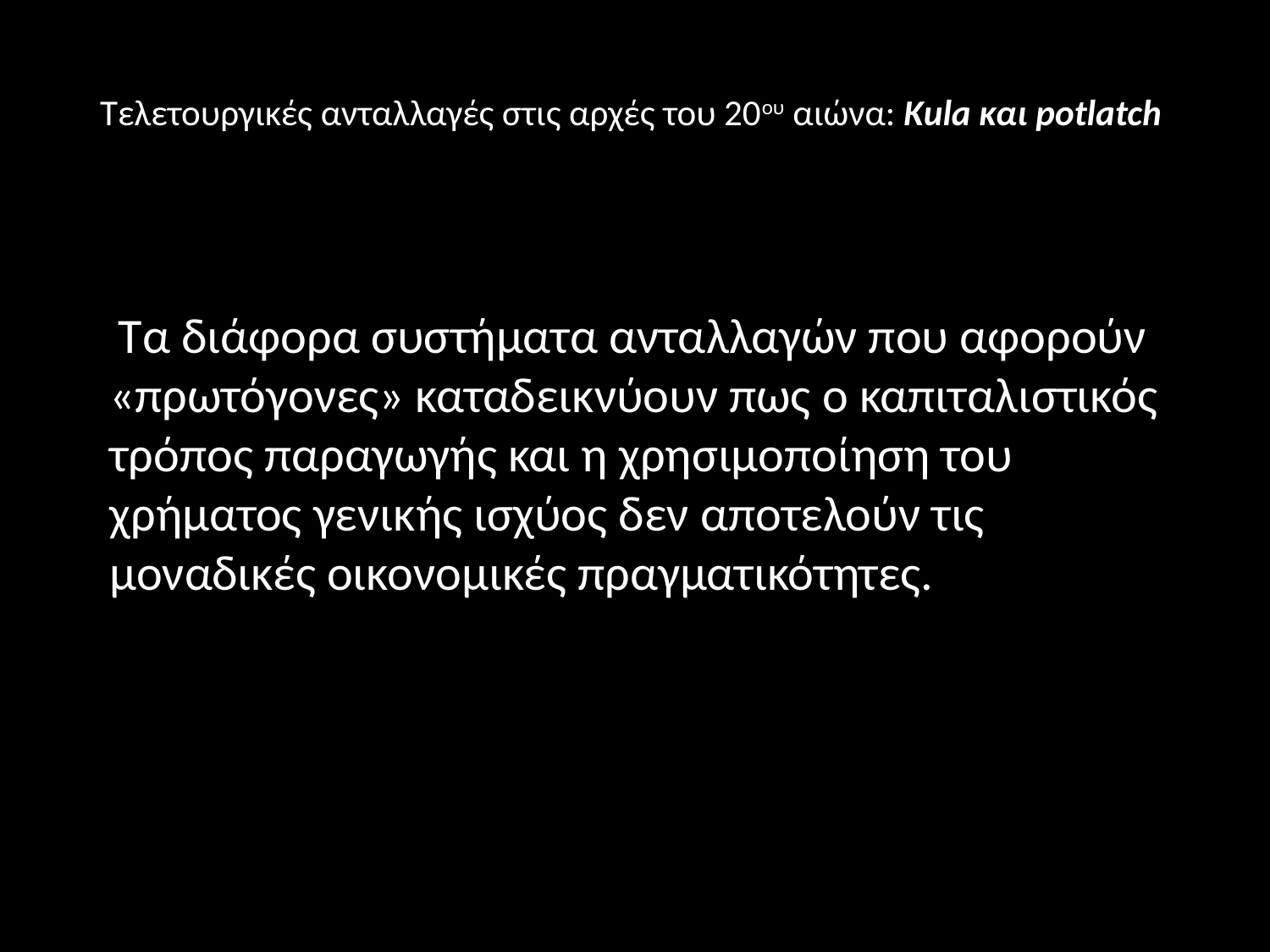

# Τελετουργικές ανταλλαγές στις αρχές του 20ου αιώνα: Κula και potlatch
     Τα διάφορα συστήματα ανταλλαγών που αφορούν «πρωτόγονες» καταδεικνύουν πως ο καπιταλιστικός τρόπος παραγωγής και η χρησιμοποίηση του χρήματος γενικής ισχύος δεν αποτελούν τις μοναδικές οικονομικές πραγματικότητες.